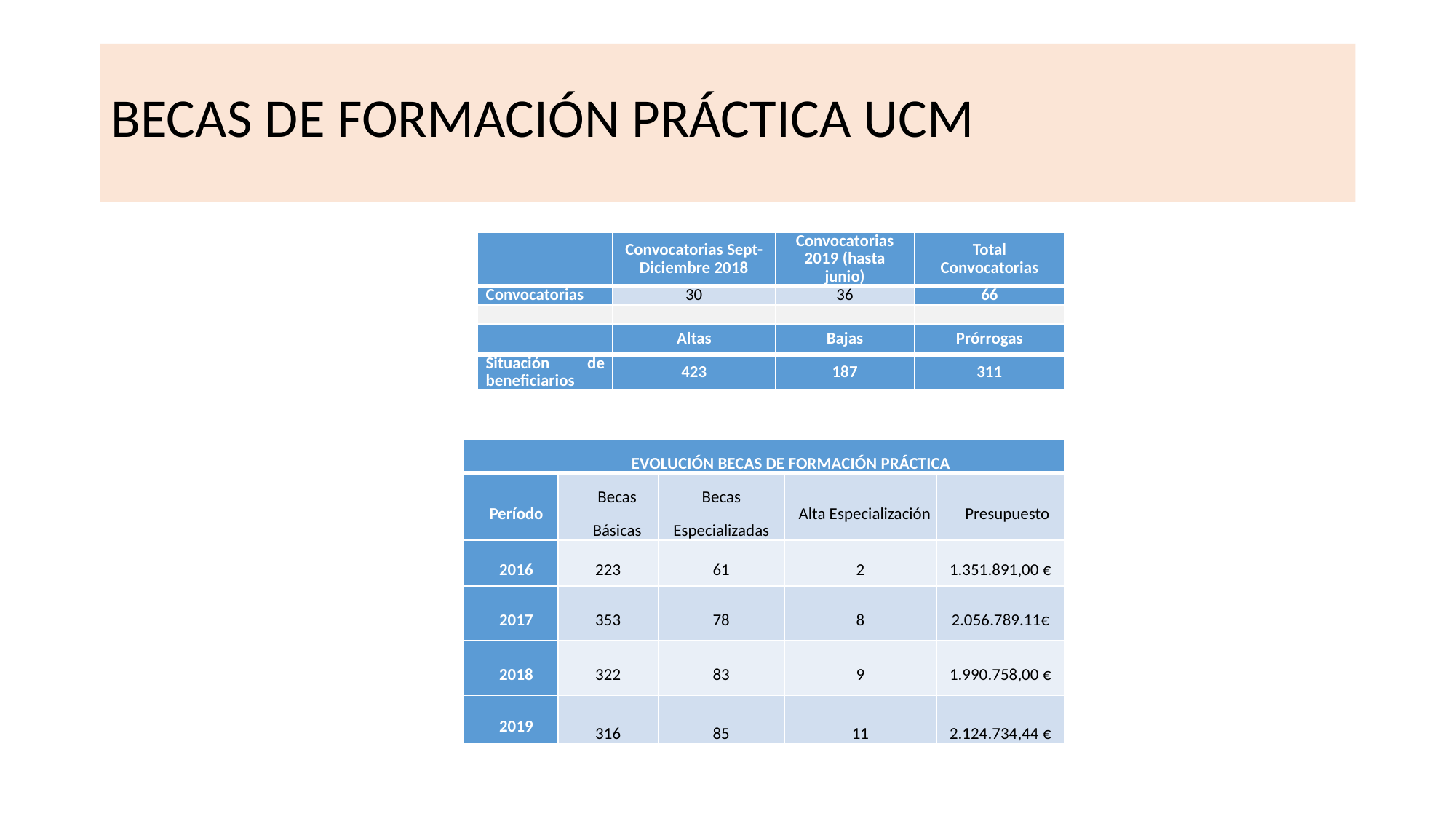

# BECAS DE FORMACIÓN PRÁCTICA UCM
|  | Convocatorias Sept-Diciembre 2018 | Convocatorias 2019 (hasta junio) | Total Convocatorias |
| --- | --- | --- | --- |
| Convocatorias | 30 | 36 | 66 |
|  |  |  |  |
|  | Altas | Bajas | Prórrogas |
| Situación de beneficiarios | 423 | 187 | 311 |
| EVOLUCIÓN BECAS DE FORMACIÓN PRÁCTICA |  |  |  |  |
| --- | --- | --- | --- | --- |
| Período | Becas Básicas | Becas Especializadas | Alta Especialización | Presupuesto |
| 2016 | 223 | 61 | 2 | 1.351.891,00 € |
| 2017 | 353 | 78 | 8 | 2.056.789.11€ |
| 2018 | 322 | 83 | 9 | 1.990.758,00 € |
| 2019 | 316 | 85 | 11 | 2.124.734,44 € |